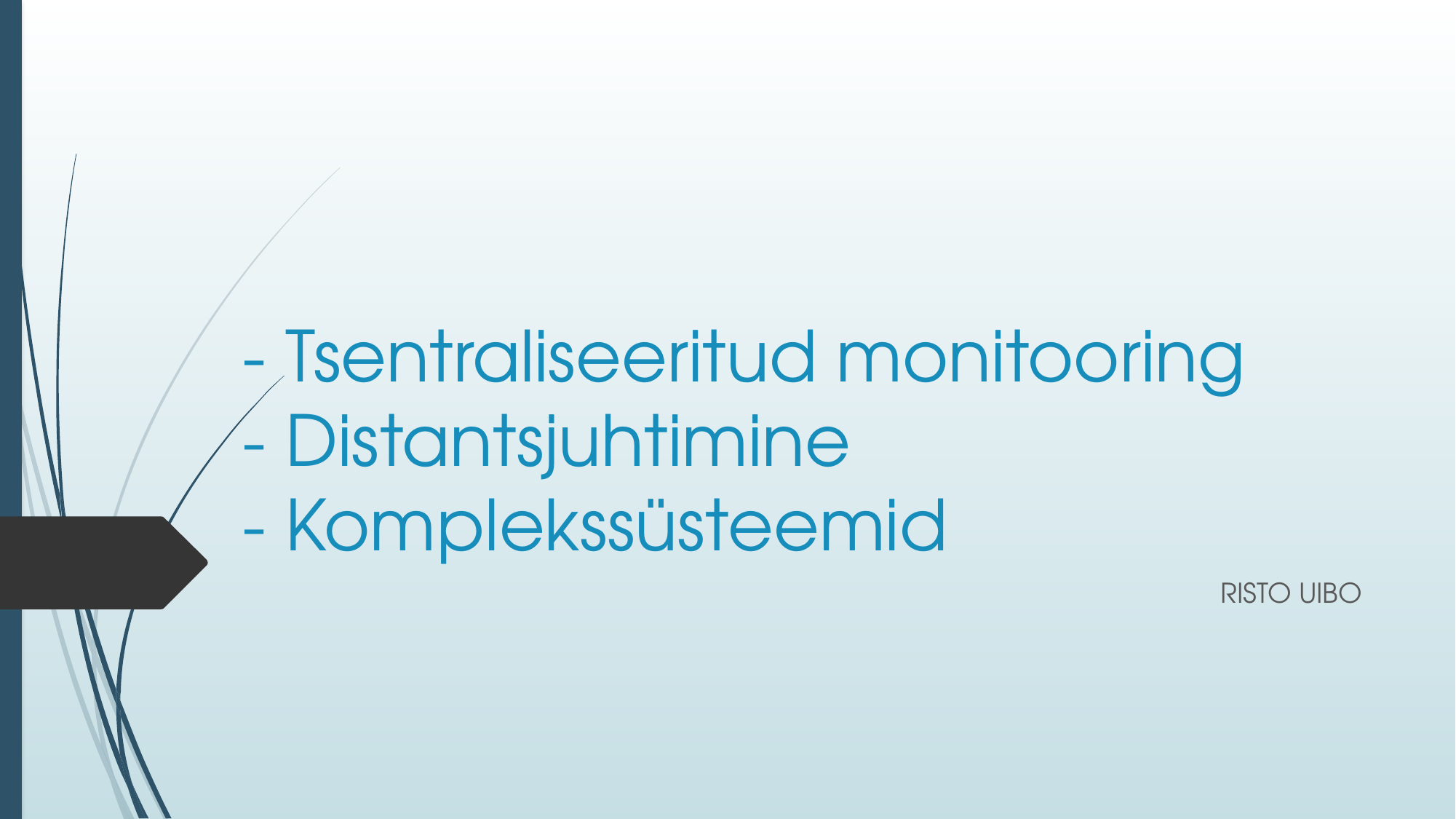

# - Tsentraliseeritud monitooring - Distantsjuhtimine - Komplekssüsteemid
RISTO UIBO